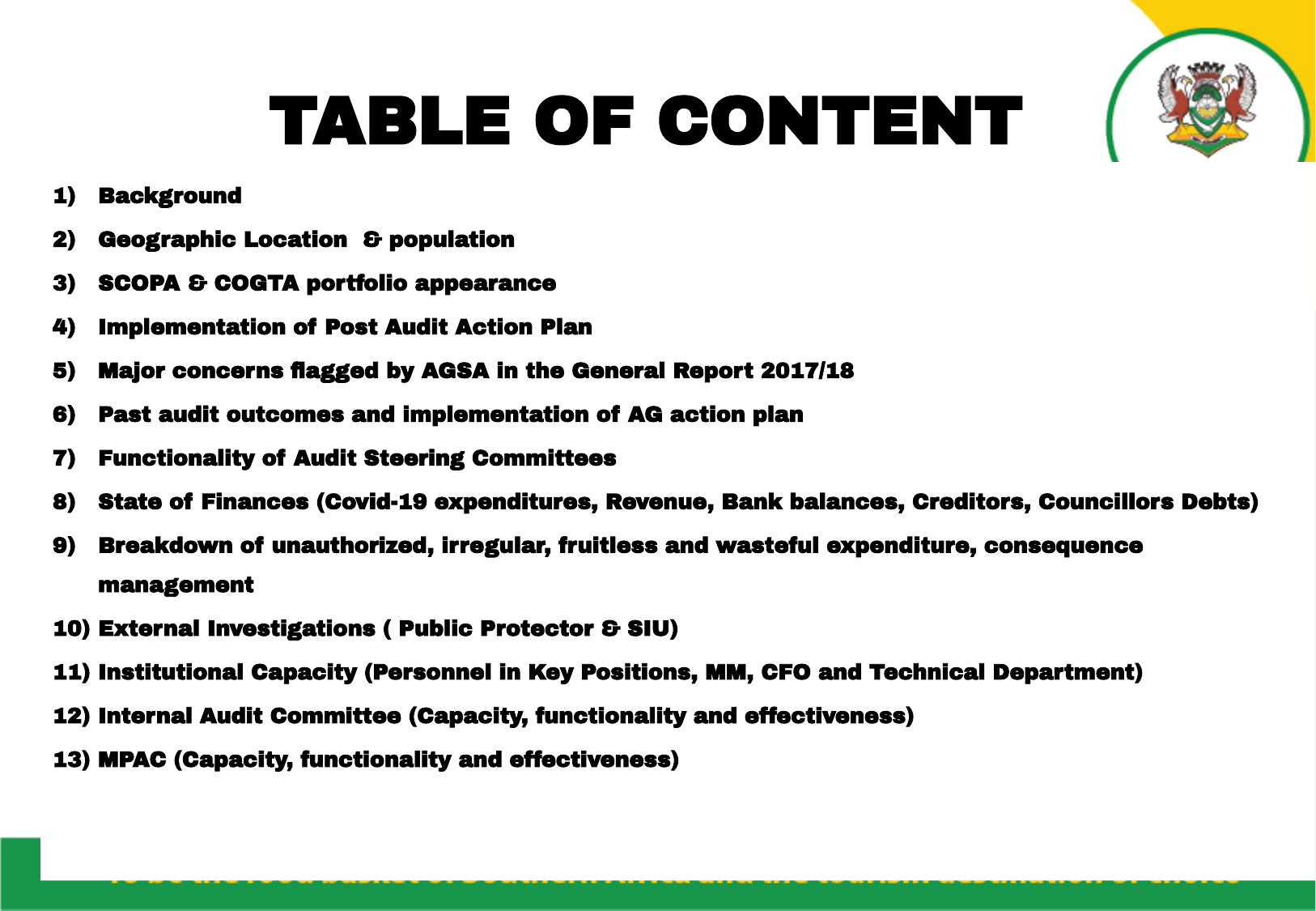

# TABLE OF CONTENT
Background
Geographic Location  & population
SCOPA & COGTA portfolio appearance
Implementation of Post Audit Action Plan
Major concerns flagged by AGSA in the General Report 2017/18
Past audit outcomes and implementation of AG action plan
Functionality of Audit Steering Committees
State of Finances (Covid-19 expenditures, Revenue, Bank balances, Creditors, Councillors Debts)
Breakdown of unauthorized, irregular, fruitless and wasteful expenditure, consequence management
External Investigations ( Public Protector & SIU)
Institutional Capacity (Personnel in Key Positions, MM, CFO and Technical Department)
Internal Audit Committee (Capacity, functionality and effectiveness)
MPAC (Capacity, functionality and effectiveness)